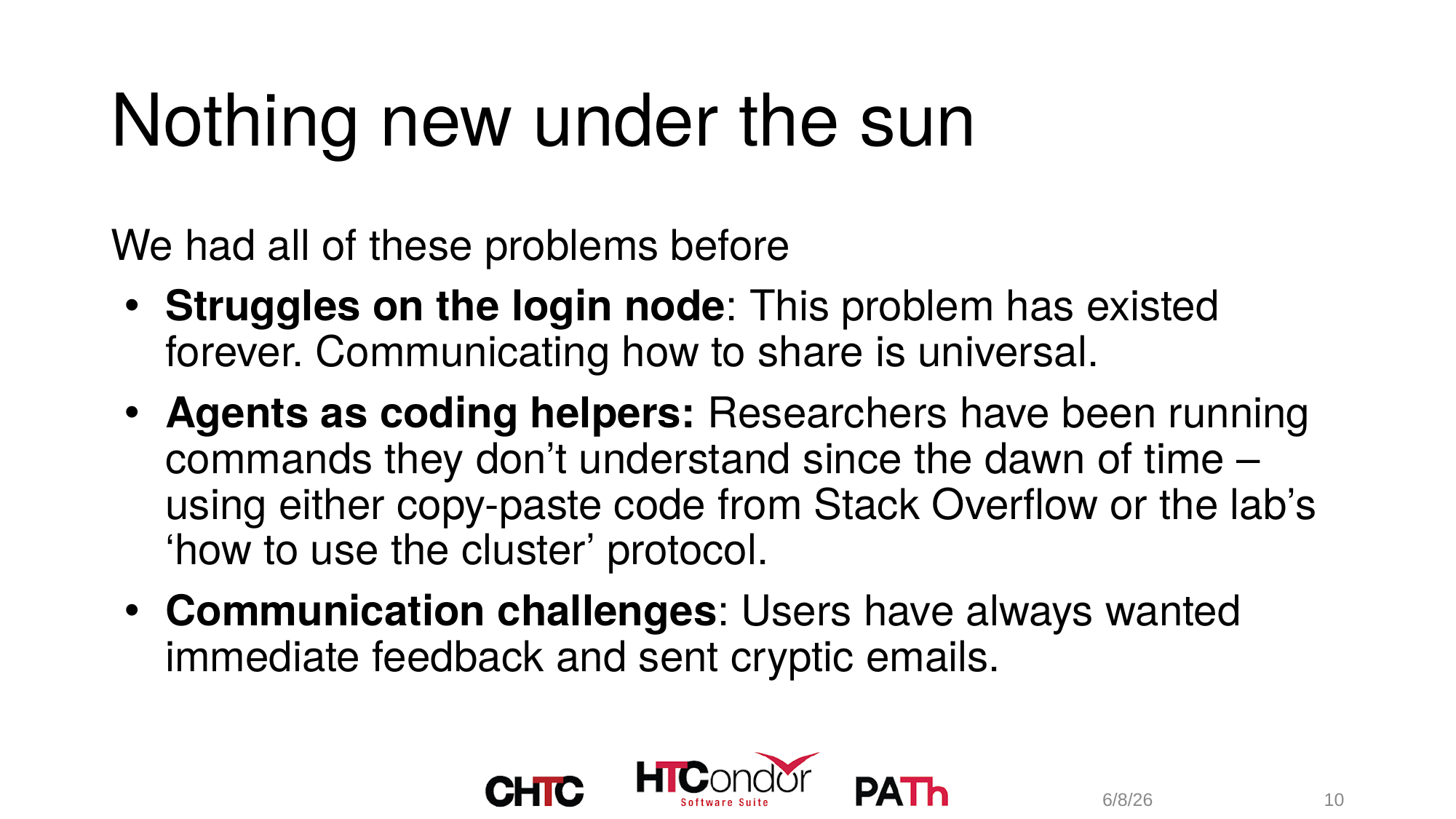

# Nothing new under the sun
We had all of these problems before
Struggles on the login node: This problem has existed forever. Communicating how to share is universal.
Agents as coding helpers: Researchers have been running commands they don’t understand since the dawn of time –using either copy-paste code from Stack Overflow or the lab’s ‘how to use the cluster’ protocol.
Communication challenges: Users have always wanted immediate feedback and sent cryptic emails.
6/8/26
10